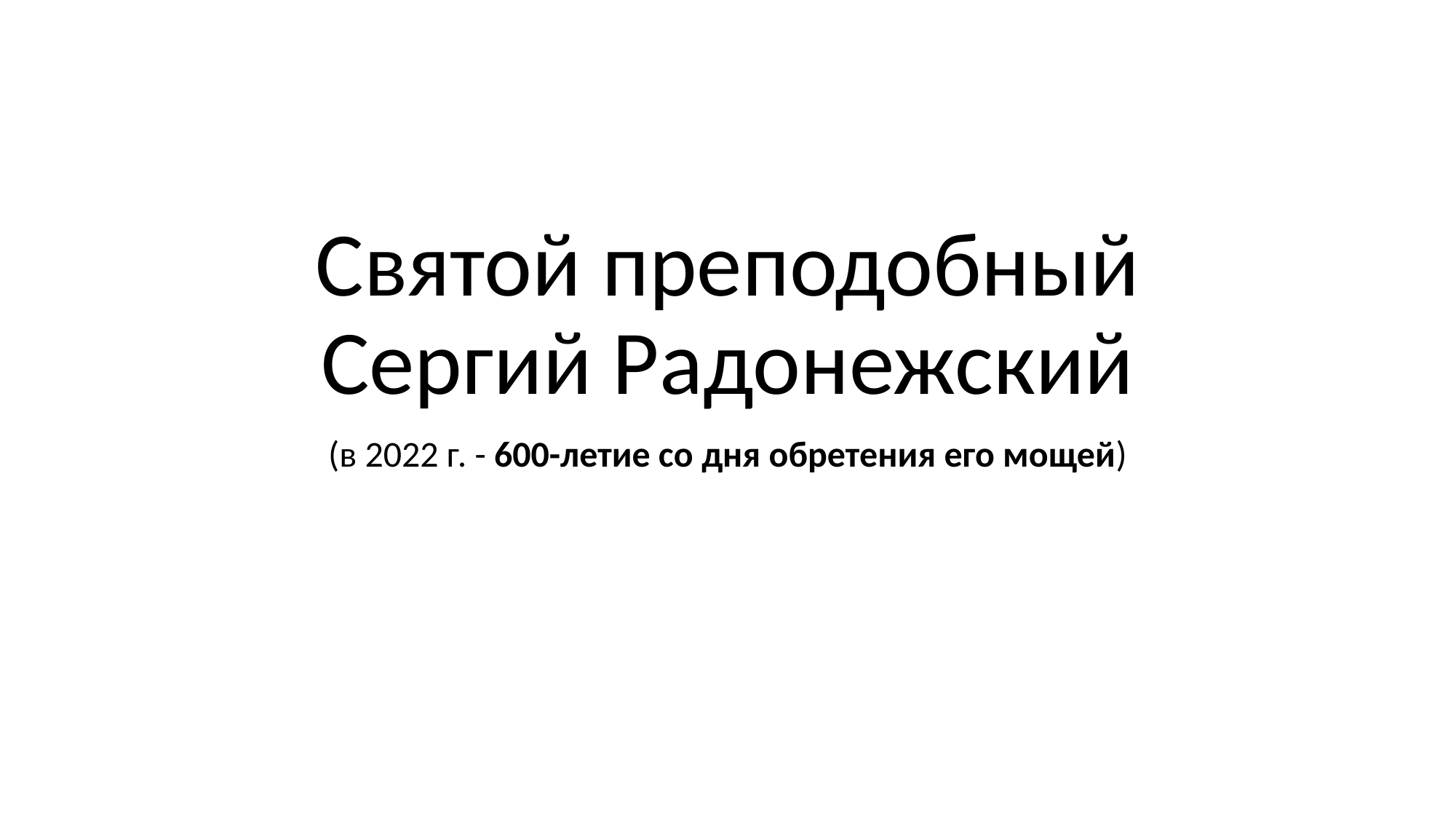

# Святой преподобный Сергий Радонежский
(в 2022 г. - 600-летие со дня обретения его мощей)